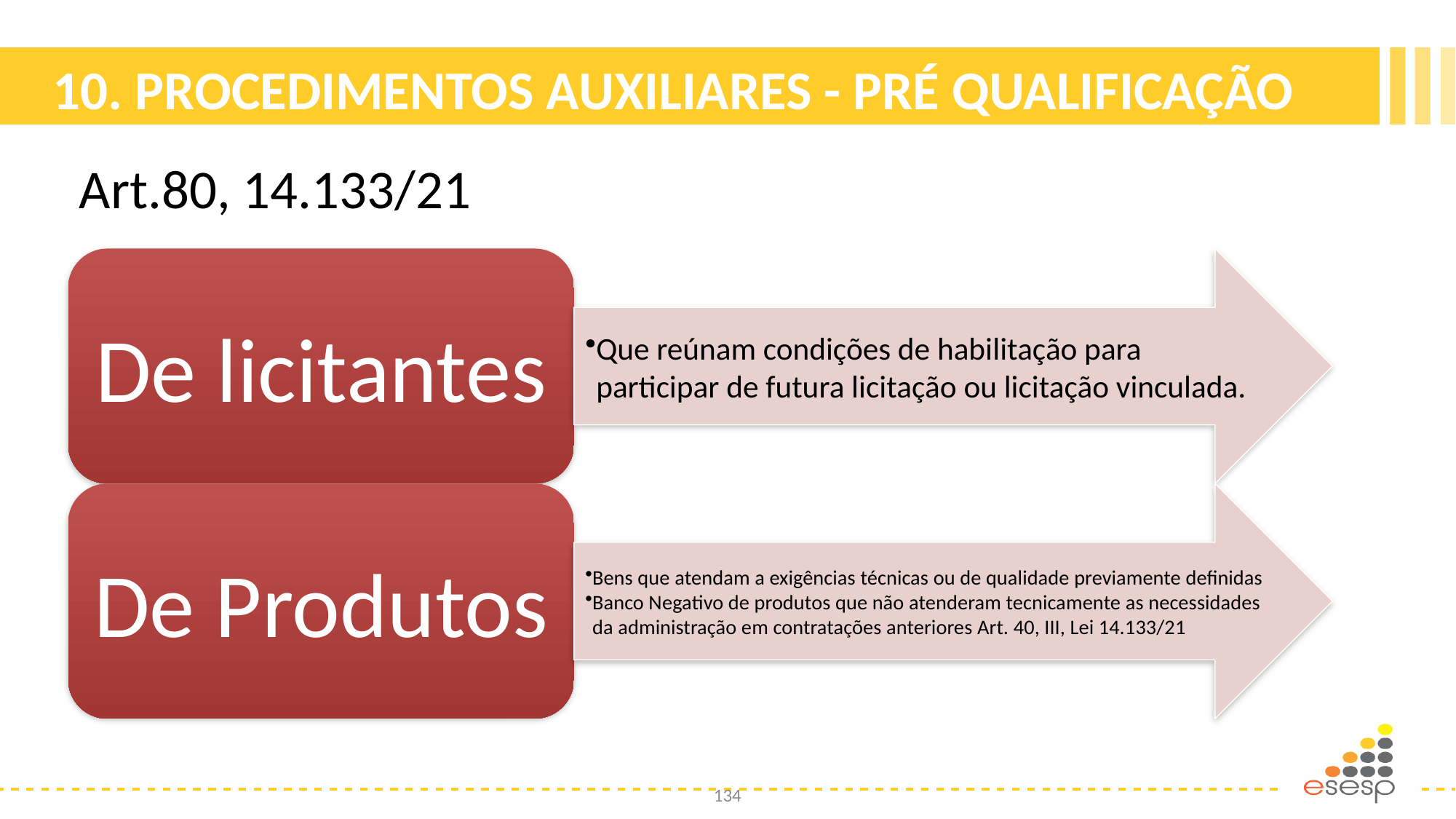

# 10. PROCEDIMENTOS AUXILIARES - PRÉ QUALIFICAÇÃO
Art.80, 14.133/21

De licitantes
De Produtos
Que reúnam condições de habilitação para participar de futura licitação ou licitação vinculada.
Bens que atendam a exigências técnicas ou de qualidade previamente definidas
Banco Negativo de produtos que não atenderam tecnicamente as necessidades da administração em contratações anteriores Art. 40, III, Lei 14.133/21
134